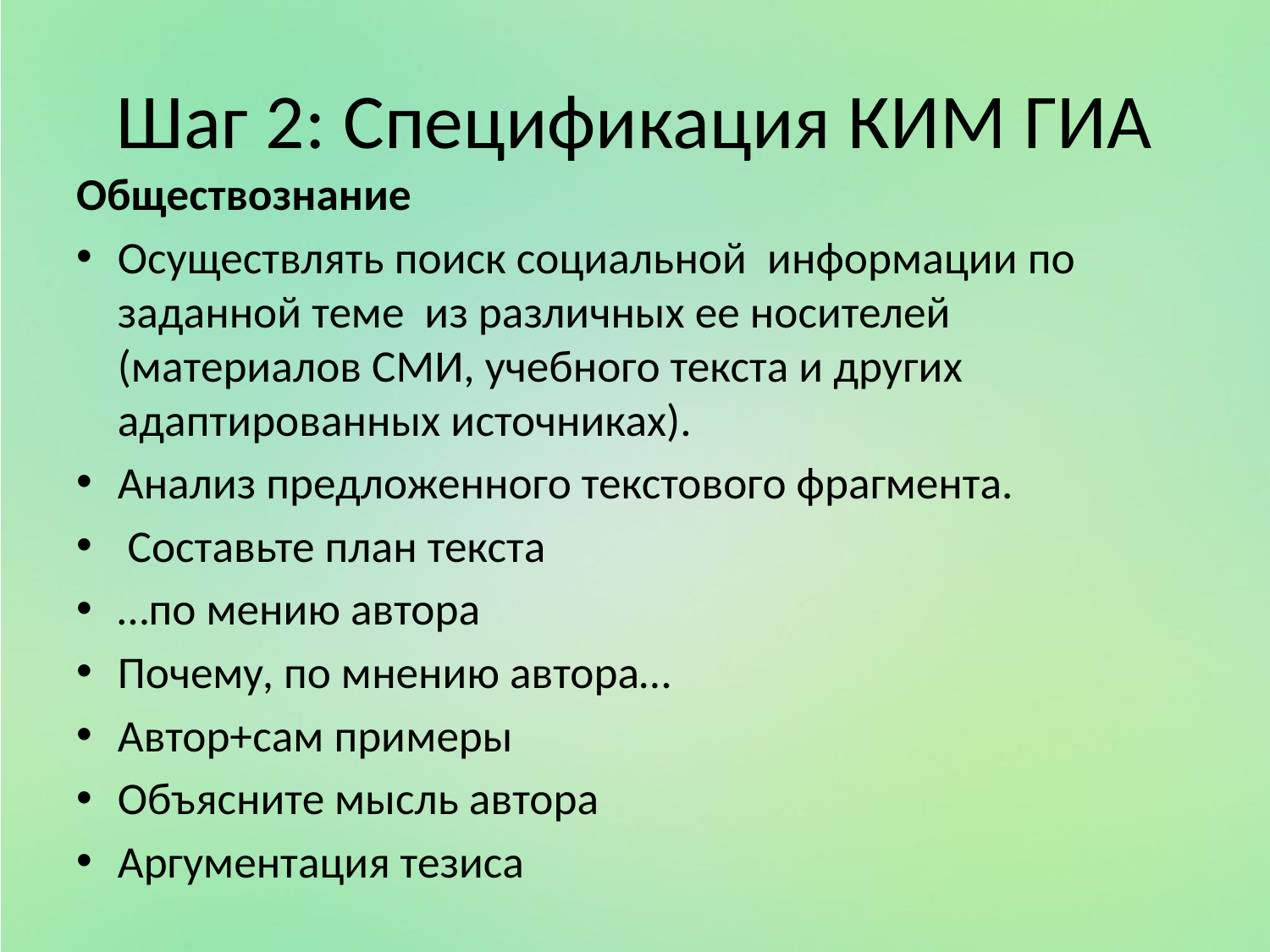

# Шаг 2: Спецификация КИМ ГИА
Обществознание
Осуществлять поиск социальной  информации по заданной теме  из различных ее носителей (материалов СМИ, учебного текста и других адаптированных источниках).
Анализ предложенного текстового фрагмента.
 Составьте план текста
…по мению автора
Почему, по мнению автора…
Автор+сам примеры
Объясните мысль автора
Аргументация тезиса